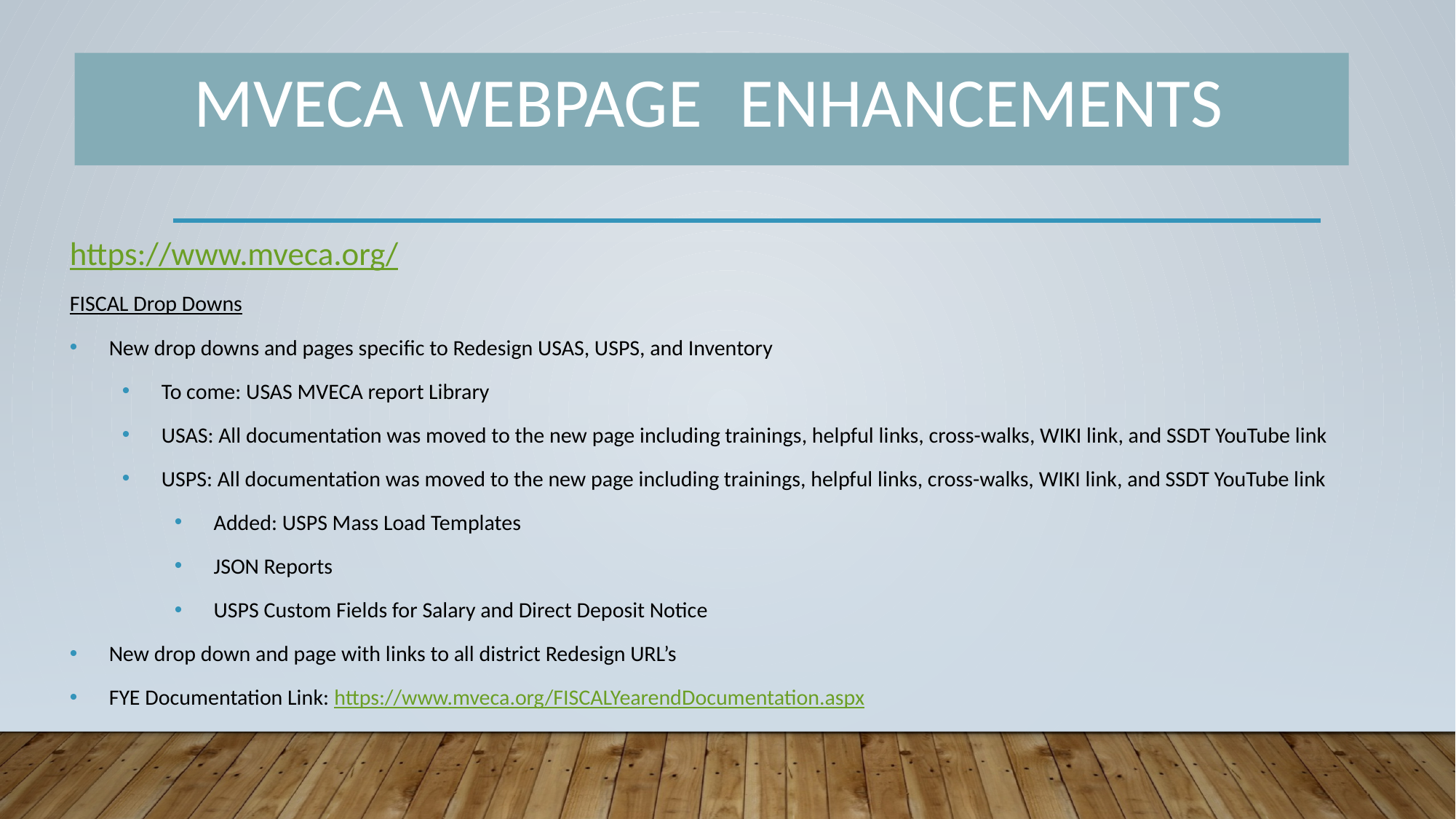

# MVECA WEBPAGE	Enhancements

https://www.mveca.org/
FISCAL Drop Downs
New drop downs and pages specific to Redesign USAS, USPS, and Inventory
To come: USAS MVECA report Library
USAS: All documentation was moved to the new page including trainings, helpful links, cross-walks, WIKI link, and SSDT YouTube link
USPS: All documentation was moved to the new page including trainings, helpful links, cross-walks, WIKI link, and SSDT YouTube link
Added: USPS Mass Load Templates
JSON Reports
USPS Custom Fields for Salary and Direct Deposit Notice
New drop down and page with links to all district Redesign URL’s
FYE Documentation Link: https://www.mveca.org/FISCALYearendDocumentation.aspx